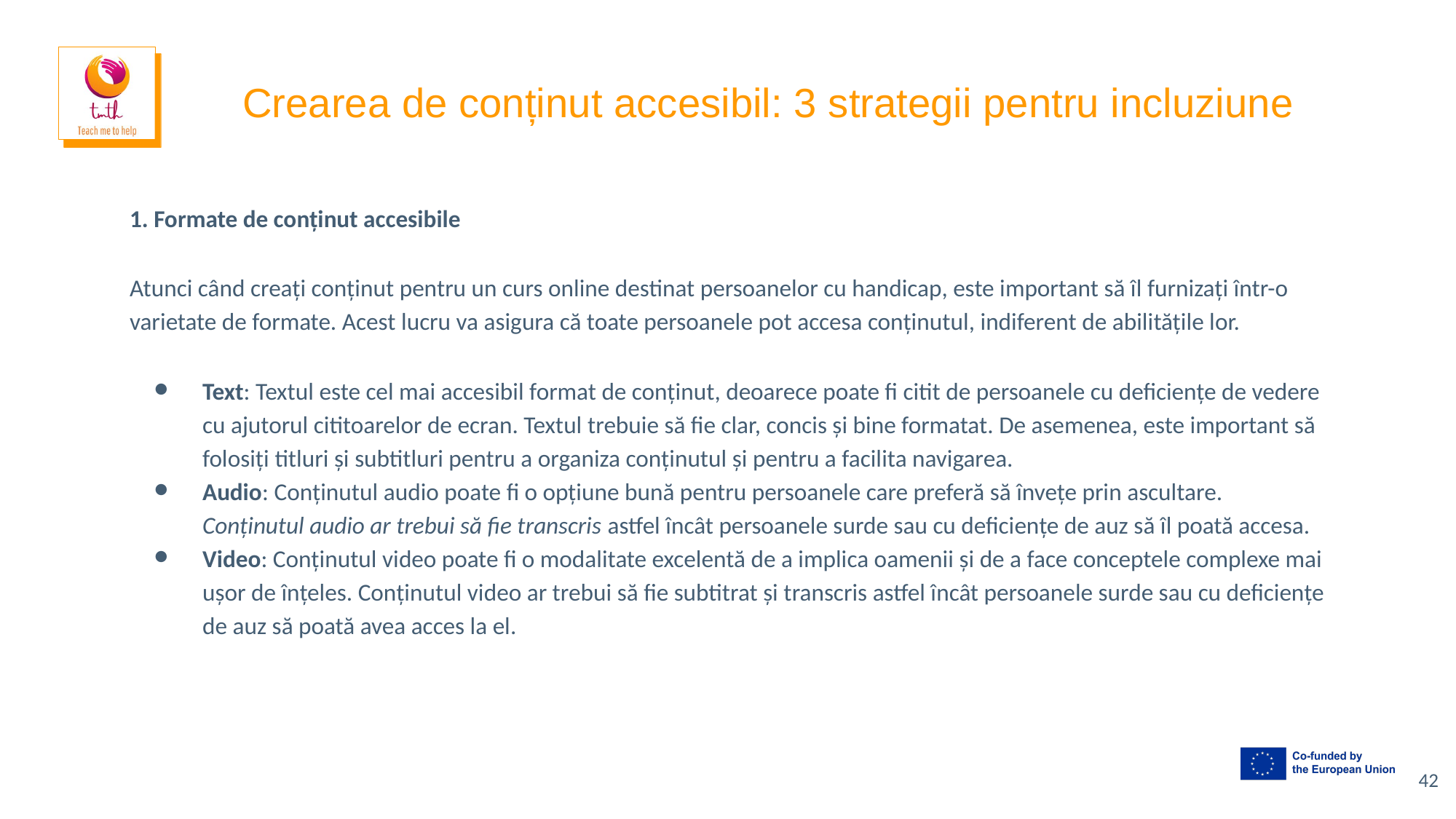

# Crearea de conținut accesibil: 3 strategii pentru incluziune
1. Formate de conținut accesibile
Atunci când creați conținut pentru un curs online destinat persoanelor cu handicap, este important să îl furnizați într-o varietate de formate. Acest lucru va asigura că toate persoanele pot accesa conținutul, indiferent de abilitățile lor.
Text: Textul este cel mai accesibil format de conținut, deoarece poate fi citit de persoanele cu deficiențe de vedere cu ajutorul cititoarelor de ecran. Textul trebuie să fie clar, concis și bine formatat. De asemenea, este important să folosiți titluri și subtitluri pentru a organiza conținutul și pentru a facilita navigarea.
Audio: Conținutul audio poate fi o opțiune bună pentru persoanele care preferă să învețe prin ascultare. Conținutul audio ar trebui să fie transcris astfel încât persoanele surde sau cu deficiențe de auz să îl poată accesa.
Video: Conținutul video poate fi o modalitate excelentă de a implica oamenii și de a face conceptele complexe mai ușor de înțeles. Conținutul video ar trebui să fie subtitrat și transcris astfel încât persoanele surde sau cu deficiențe de auz să poată avea acces la el.
42